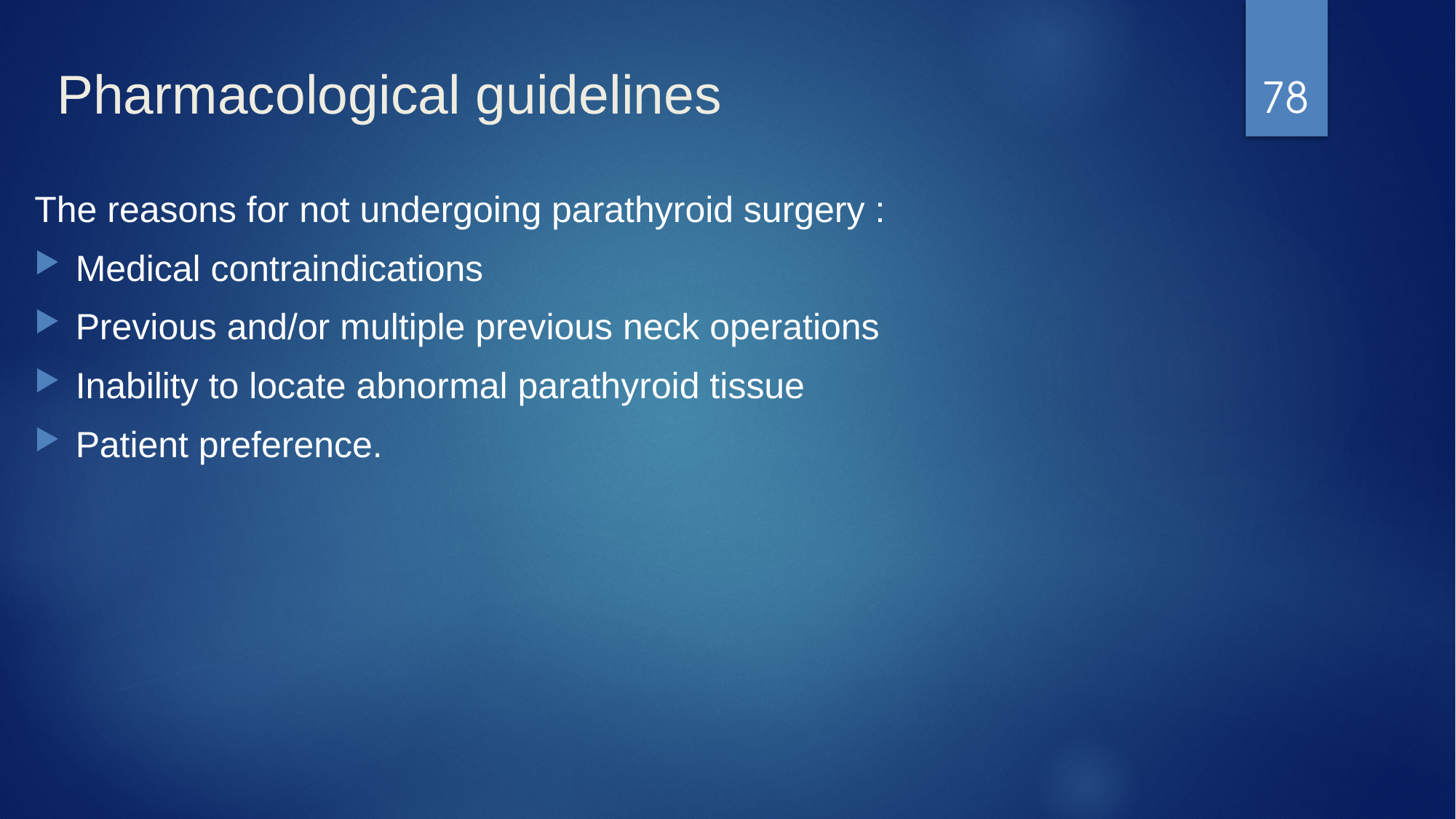

78
# Pharmacological guidelines
The reasons for not undergoing parathyroid surgery :
Medical contraindications
Previous and/or multiple previous neck operations
Inability to locate abnormal parathyroid tissue
Patient preference.